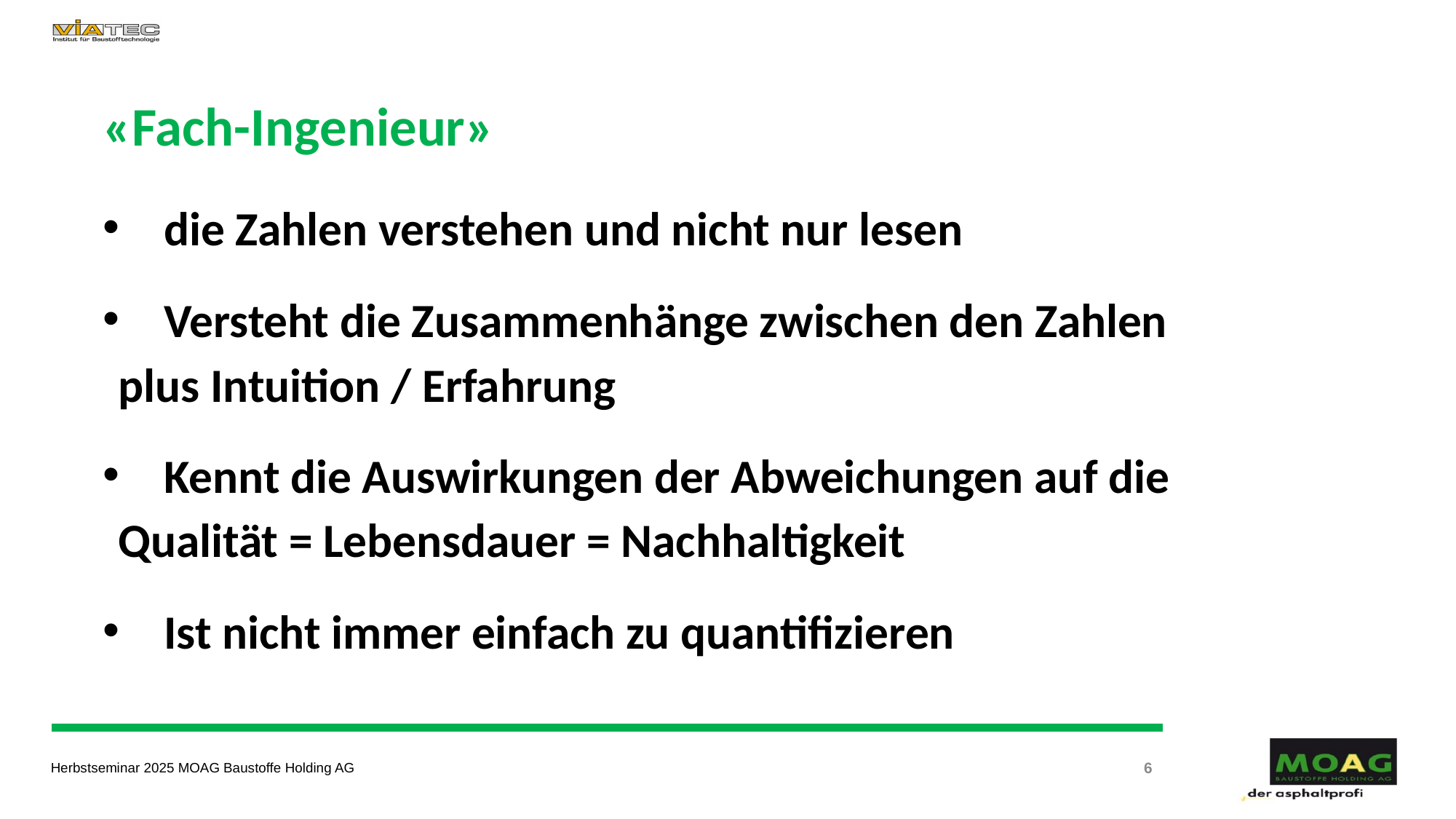

«Fach-Ingenieur»

die Zahlen verstehen und nicht nur lesen

Versteht die Zusammenhänge zwischen den Zahlen
	plus Intuition / Erfahrung

Kennt die Auswirkungen der Abweichungen auf die
	Qualität = Lebensdauer = Nachhaltigkeit

Ist nicht immer einfach zu quantifizieren

6